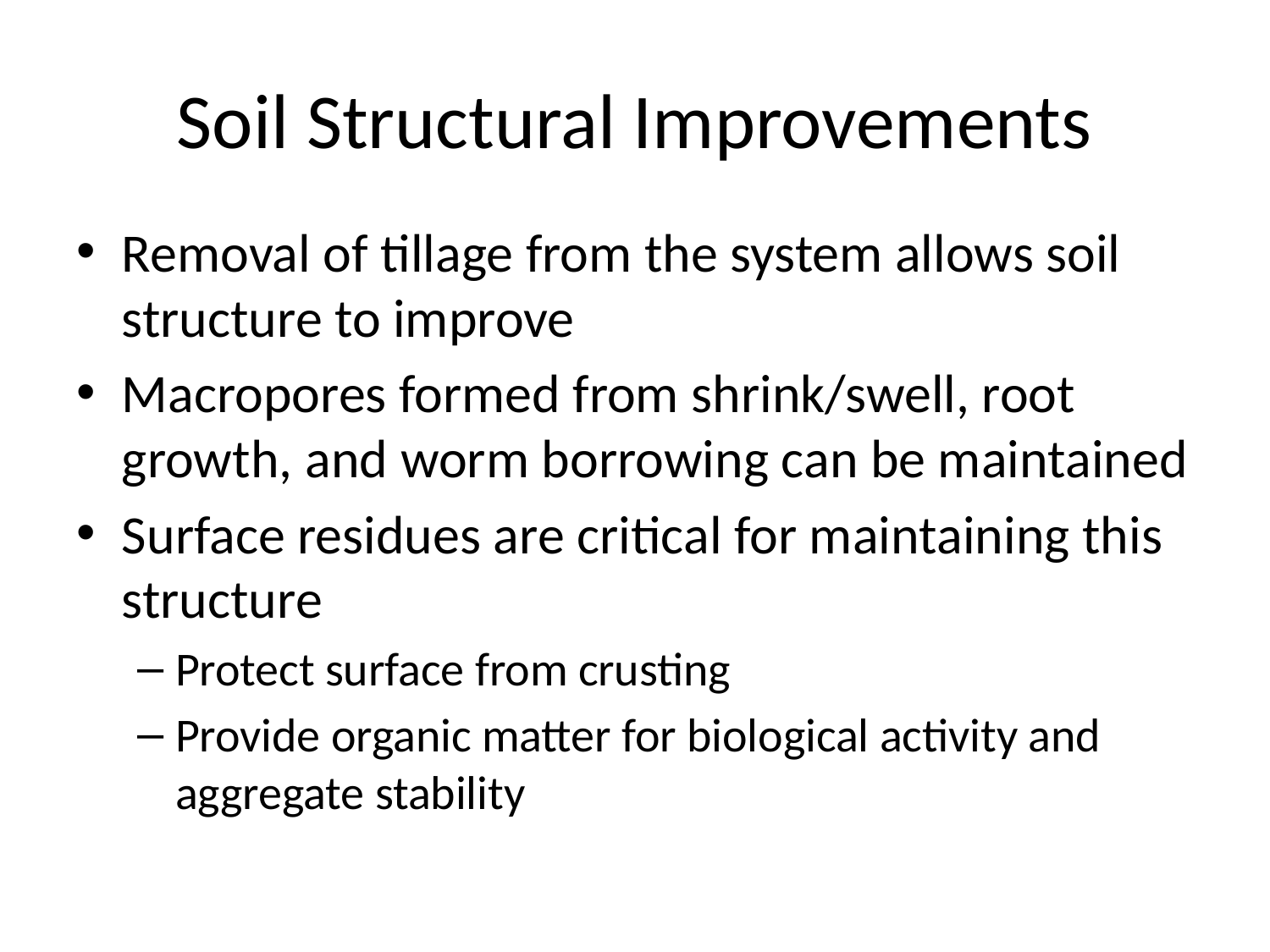

# Soil Structural Improvements
Removal of tillage from the system allows soil structure to improve
Macropores formed from shrink/swell, root growth, and worm borrowing can be maintained
Surface residues are critical for maintaining this structure
Protect surface from crusting
Provide organic matter for biological activity and aggregate stability